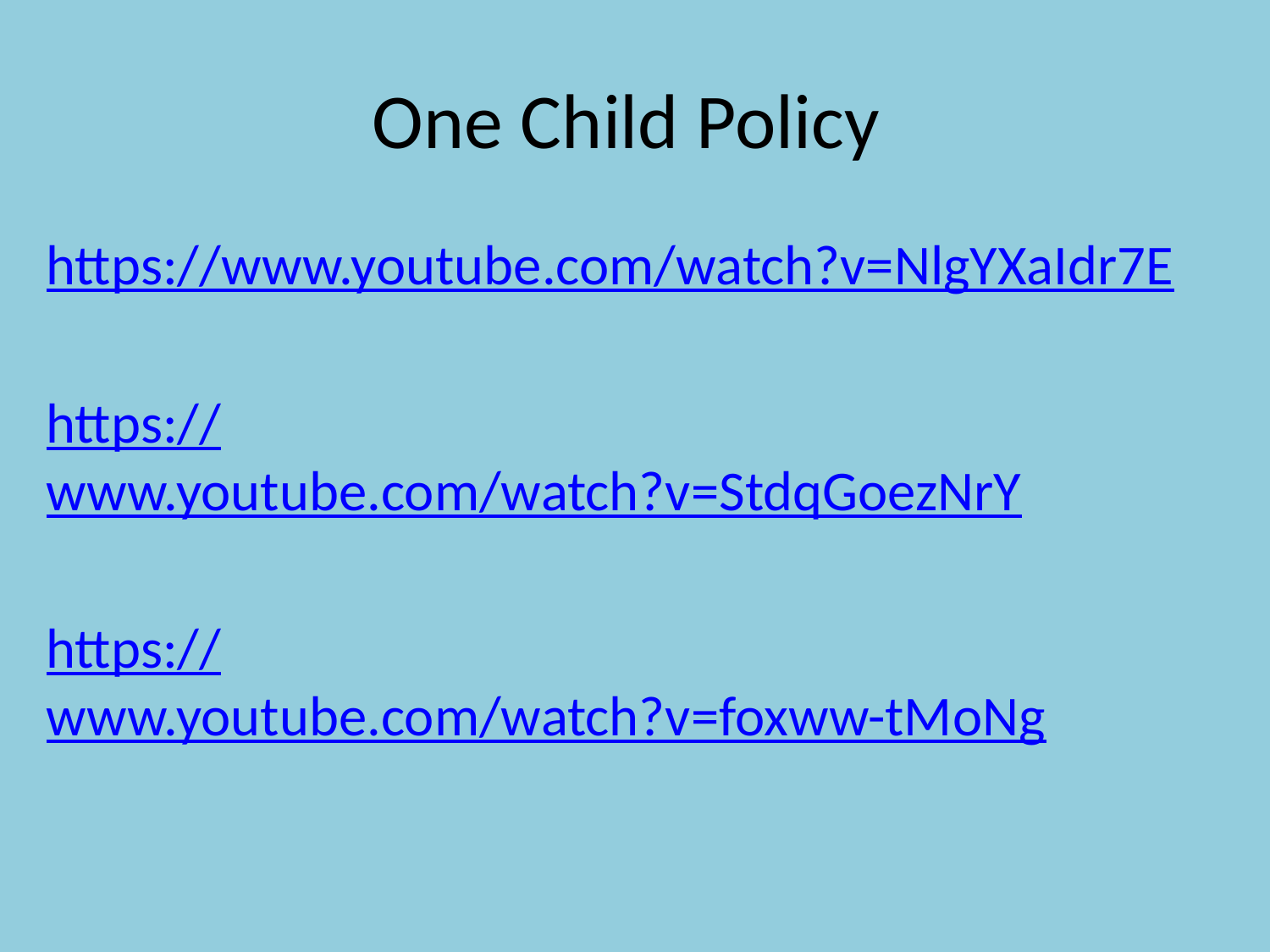

# One Child Policy
https://www.youtube.com/watch?v=NlgYXaIdr7E

https://www.youtube.com/watch?v=StdqGoezNrY

https://www.youtube.com/watch?v=foxww-tMoNg